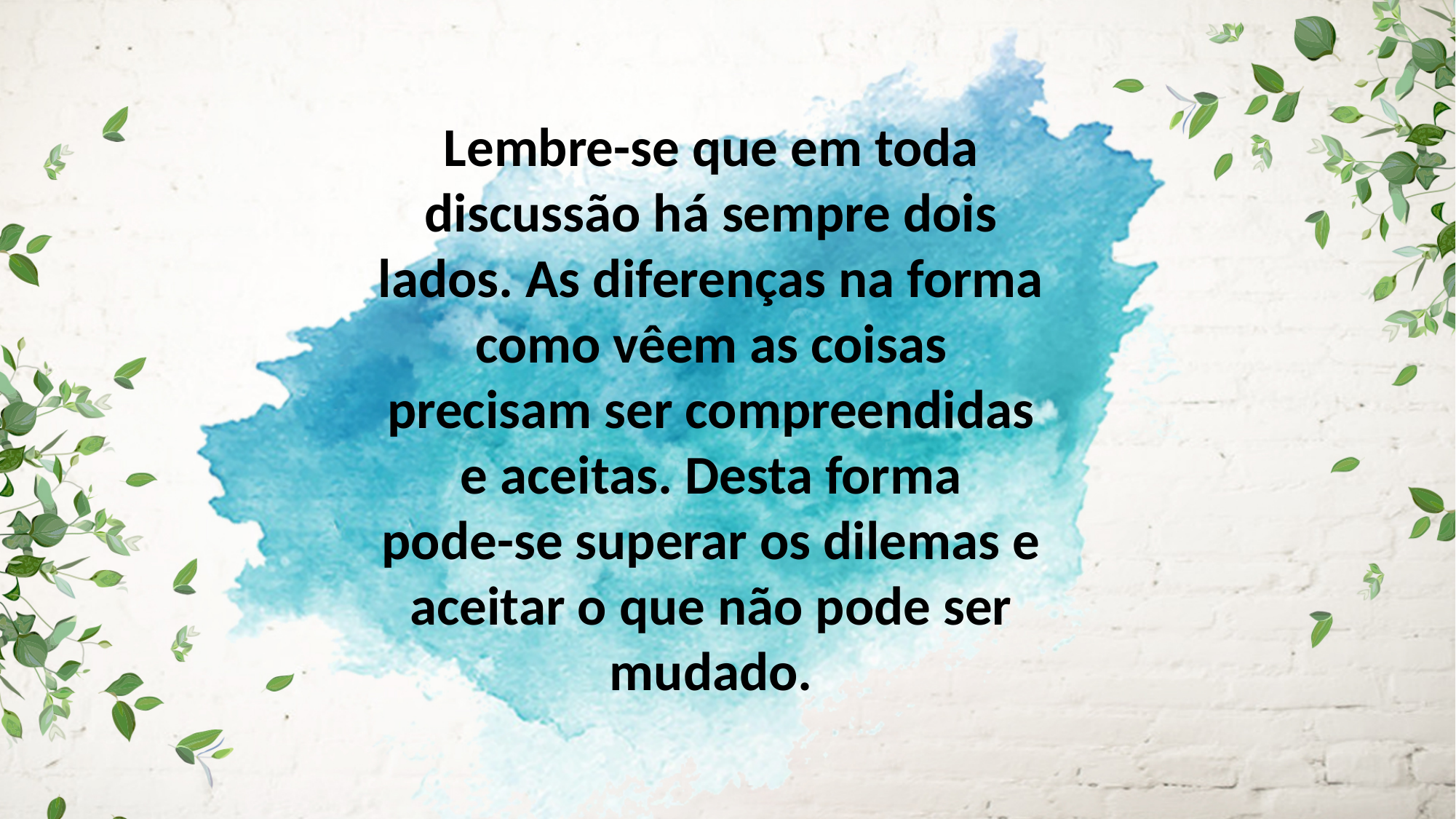

Lembre-se que em toda discussão há sempre dois lados. As diferenças na forma
como vêem as coisas precisam ser compreendidas e aceitas. Desta forma
pode-se superar os dilemas e aceitar o que não pode ser mudado.